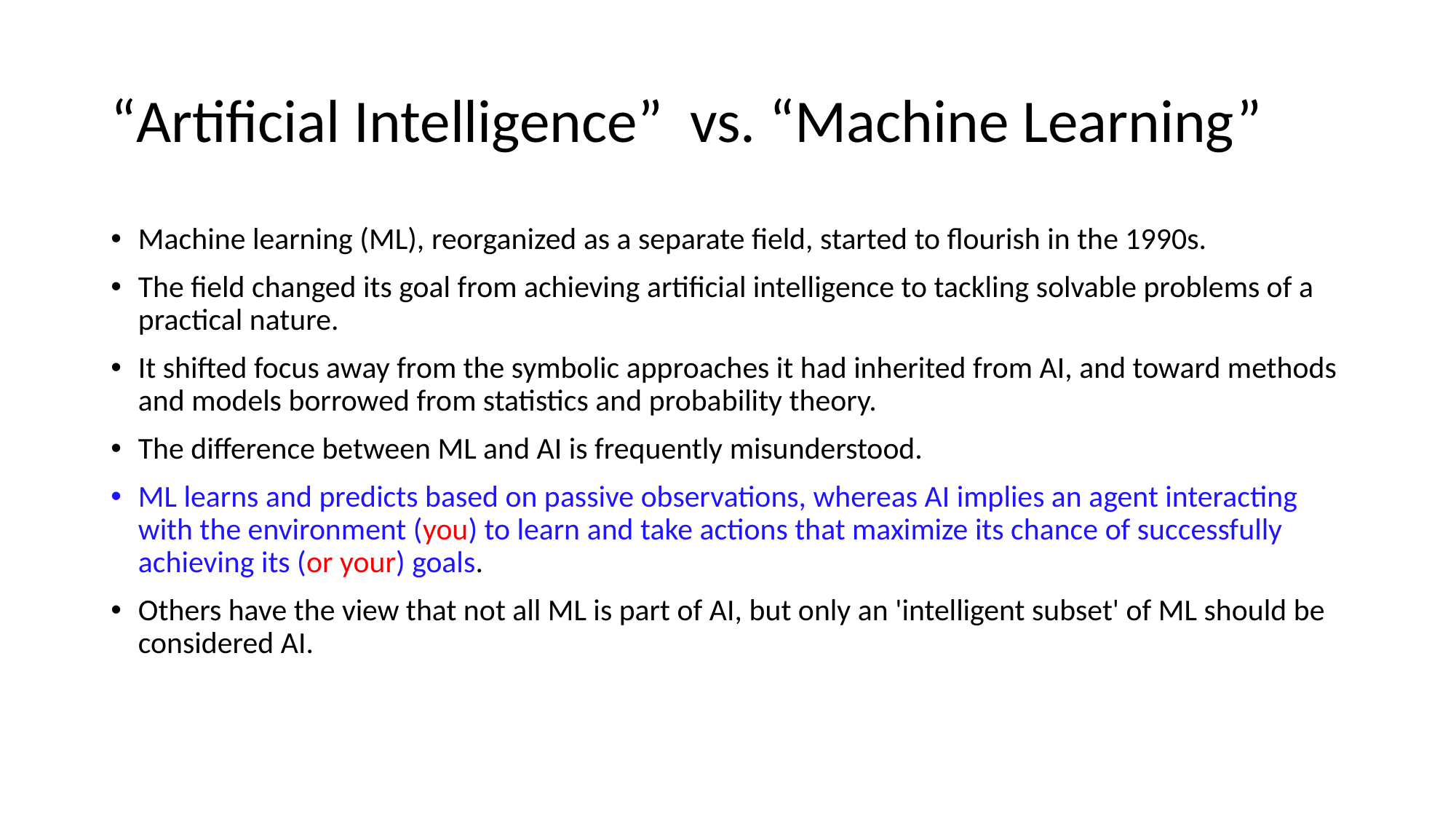

# “Artificial Intelligence”  vs. “Machine Learning”
Machine learning (ML), reorganized as a separate field, started to flourish in the 1990s.
The field changed its goal from achieving artificial intelligence to tackling solvable problems of a practical nature.
It shifted focus away from the symbolic approaches it had inherited from AI, and toward methods and models borrowed from statistics and probability theory.
The difference between ML and AI is frequently misunderstood.
ML learns and predicts based on passive observations, whereas AI implies an agent interacting with the environment (you) to learn and take actions that maximize its chance of successfully achieving its (or your) goals.
Others have the view that not all ML is part of AI, but only an 'intelligent subset' of ML should be considered AI.